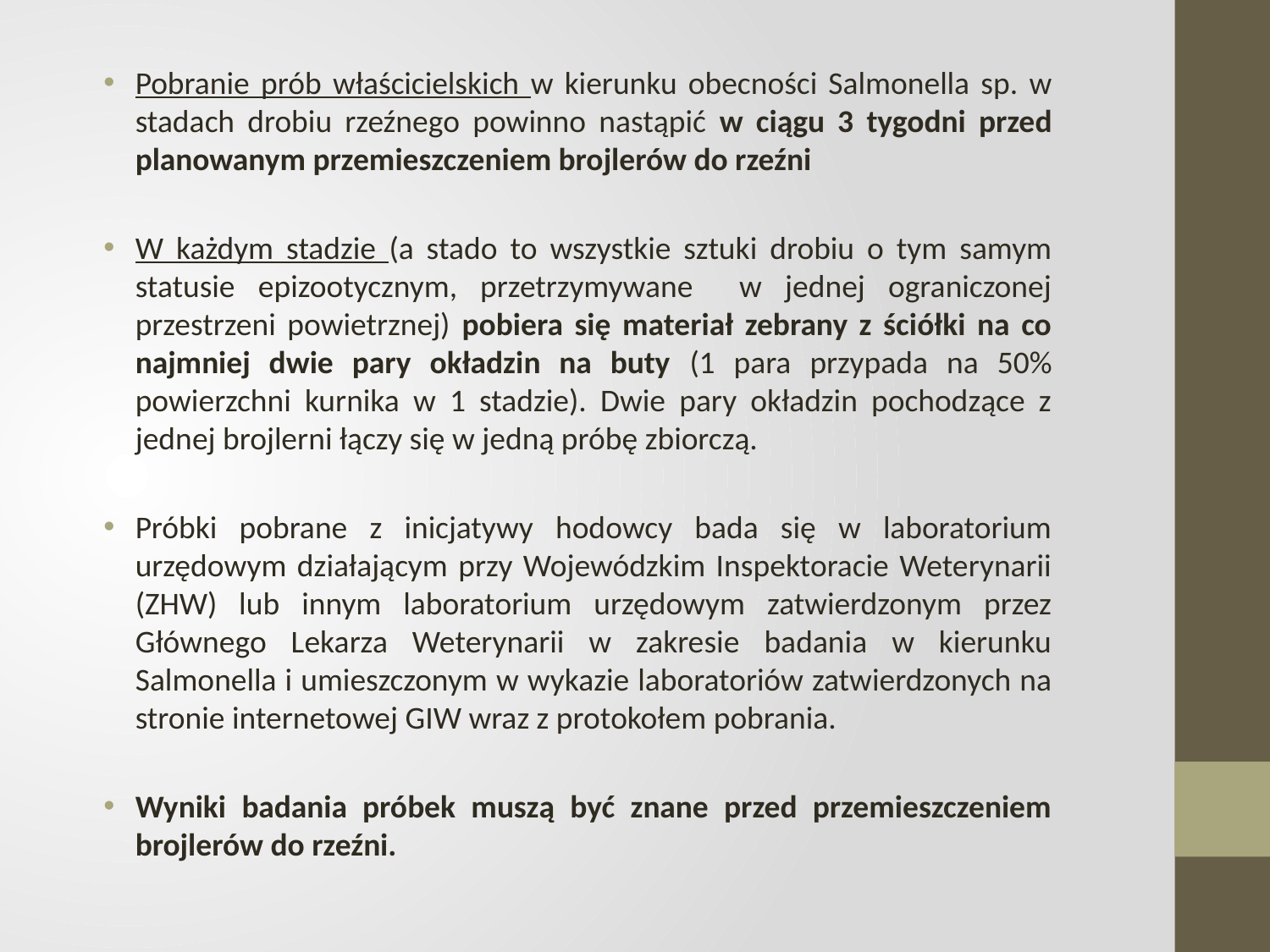

Pobranie prób właścicielskich w kierunku obecności Salmonella sp. w stadach drobiu rzeźnego powinno nastąpić w ciągu 3 tygodni przed planowanym przemieszczeniem brojlerów do rzeźni

W każdym stadzie (a stado to wszystkie sztuki drobiu o tym samym statusie epizootycznym, przetrzymywane  w jednej ograniczonej przestrzeni powietrznej) pobiera się materiał zebrany z ściółki na co najmniej dwie pary okładzin na buty (1 para przypada na 50% powierzchni kurnika w 1 stadzie). Dwie pary okładzin pochodzące z jednej brojlerni łączy się w jedną próbę zbiorczą.

Próbki pobrane z inicjatywy hodowcy bada się w laboratorium urzędowym działającym przy Wojewódzkim Inspektoracie Weterynarii (ZHW) lub innym laboratorium urzędowym zatwierdzonym przez Głównego Lekarza Weterynarii w zakresie badania w kierunku Salmonella i umieszczonym w wykazie laboratoriów zatwierdzonych na stronie internetowej GIW wraz z protokołem pobrania.

Wyniki badania próbek muszą być znane przed przemieszczeniem brojlerów do rzeźni.